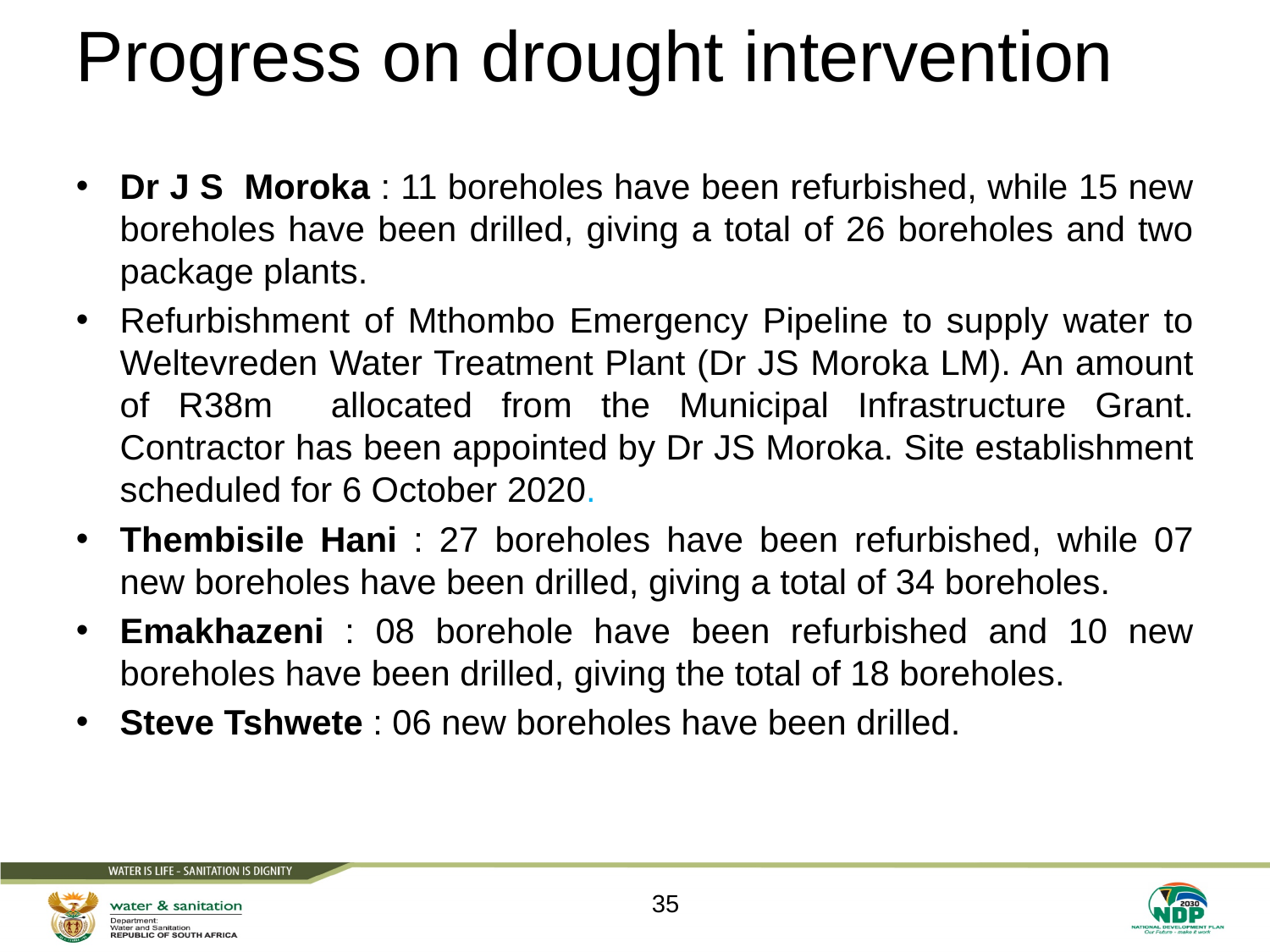

# Progress on drought intervention
Dr J S  Moroka : 11 boreholes have been refurbished, while 15 new boreholes have been drilled, giving a total of 26 boreholes and two package plants.
Refurbishment of Mthombo Emergency Pipeline to supply water to Weltevreden Water Treatment Plant (Dr JS Moroka LM). An amount of R38m  allocated from the Municipal Infrastructure Grant. Contractor has been appointed by Dr JS Moroka. Site establishment scheduled for 6 October 2020.
Thembisile Hani : 27 boreholes have been refurbished, while 07 new boreholes have been drilled, giving a total of 34 boreholes.
Emakhazeni : 08 borehole have been refurbished and 10 new boreholes have been drilled, giving the total of 18 boreholes.
Steve Tshwete : 06 new boreholes have been drilled.
35